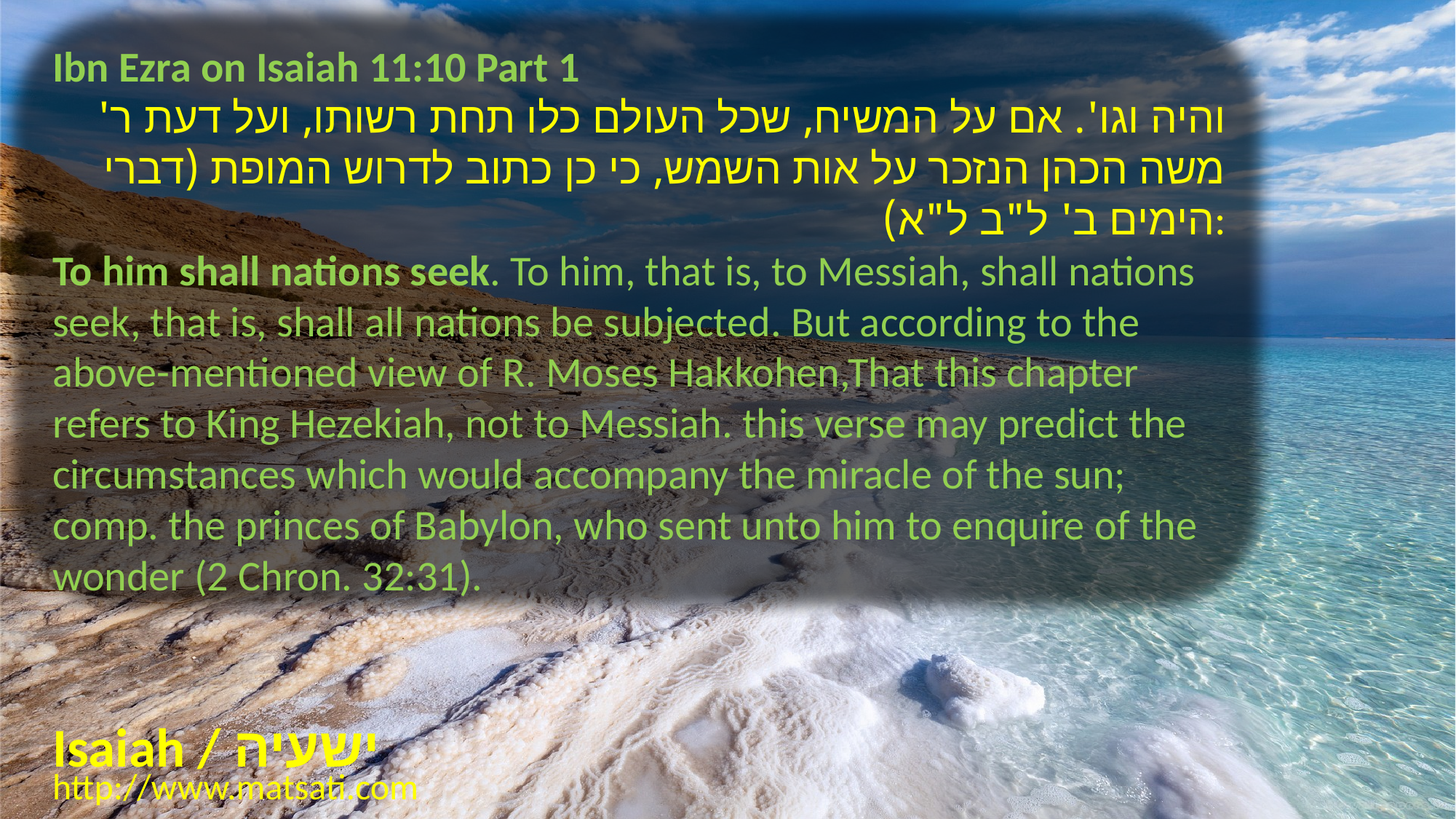

Ibn Ezra on Isaiah 11:10 Part 1
והיה וגו'. אם על המשיח, שכל העולם כלו תחת רשותו, ועל דעת ר' משה הכהן הנזכר על אות השמש, כי כן כתוב לדרוש המופת (דברי הימים ב' ל"ב ל"א):
To him shall nations seek. To him, that is, to Messiah, shall nations seek, that is, shall all nations be subjected. But according to the above-mentioned view of R. Moses Hakkohen,That this chapter refers to King Hezekiah, not to Messiah. this verse may predict the circumstances which would accompany the miracle of the sun; comp. the princes of Babylon, who sent unto him to enquire of the wonder (2 Chron. 32:31).

Isaiah / ישעיה
http://www.matsati.com